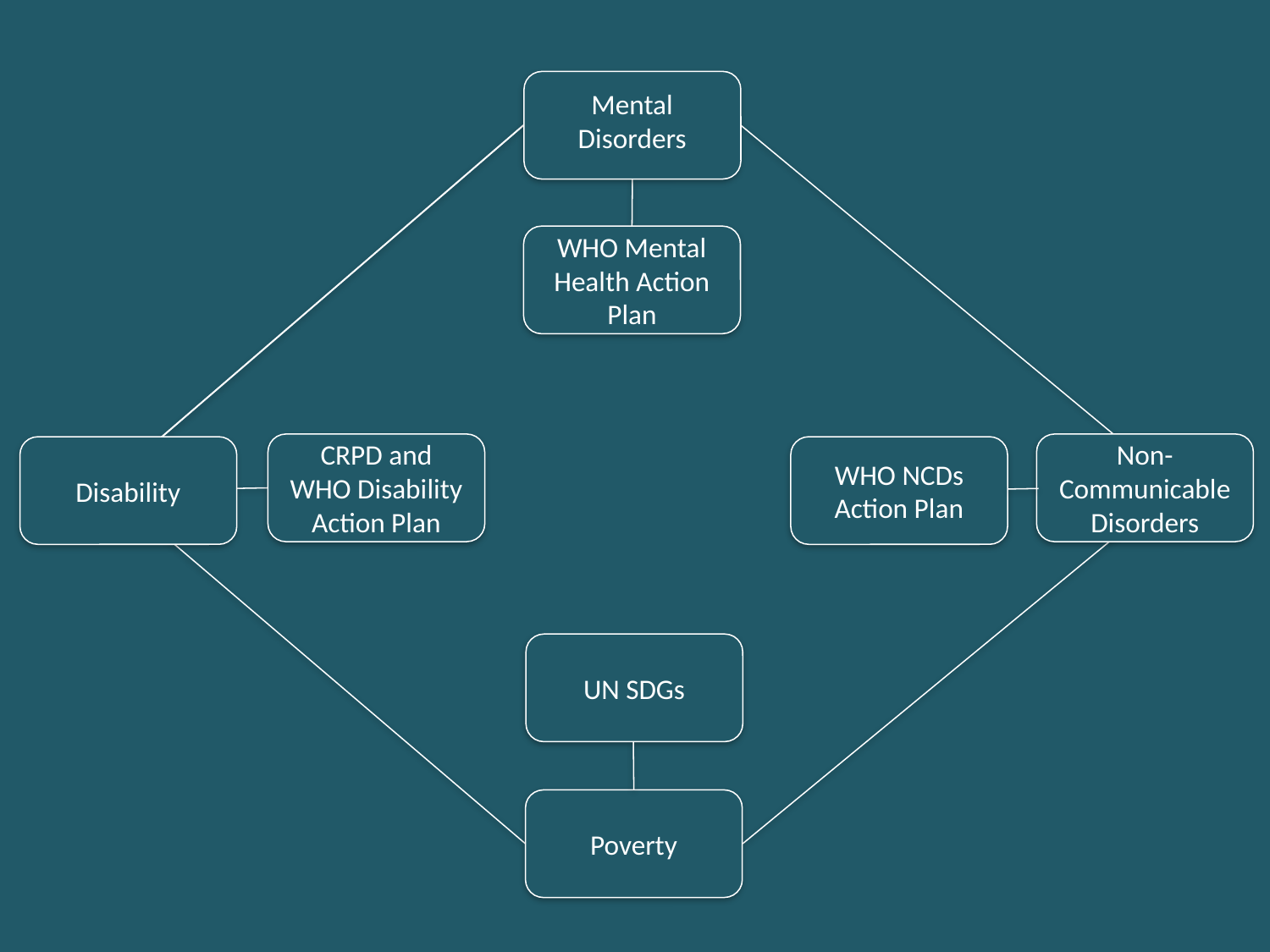

Mental Disorders
WHO Mental Health Action Plan
CRPD and
WHO Disability Action Plan
Non-Communicable
Disorders
Disability
WHO NCDs
Action Plan
UN SDGs
Poverty